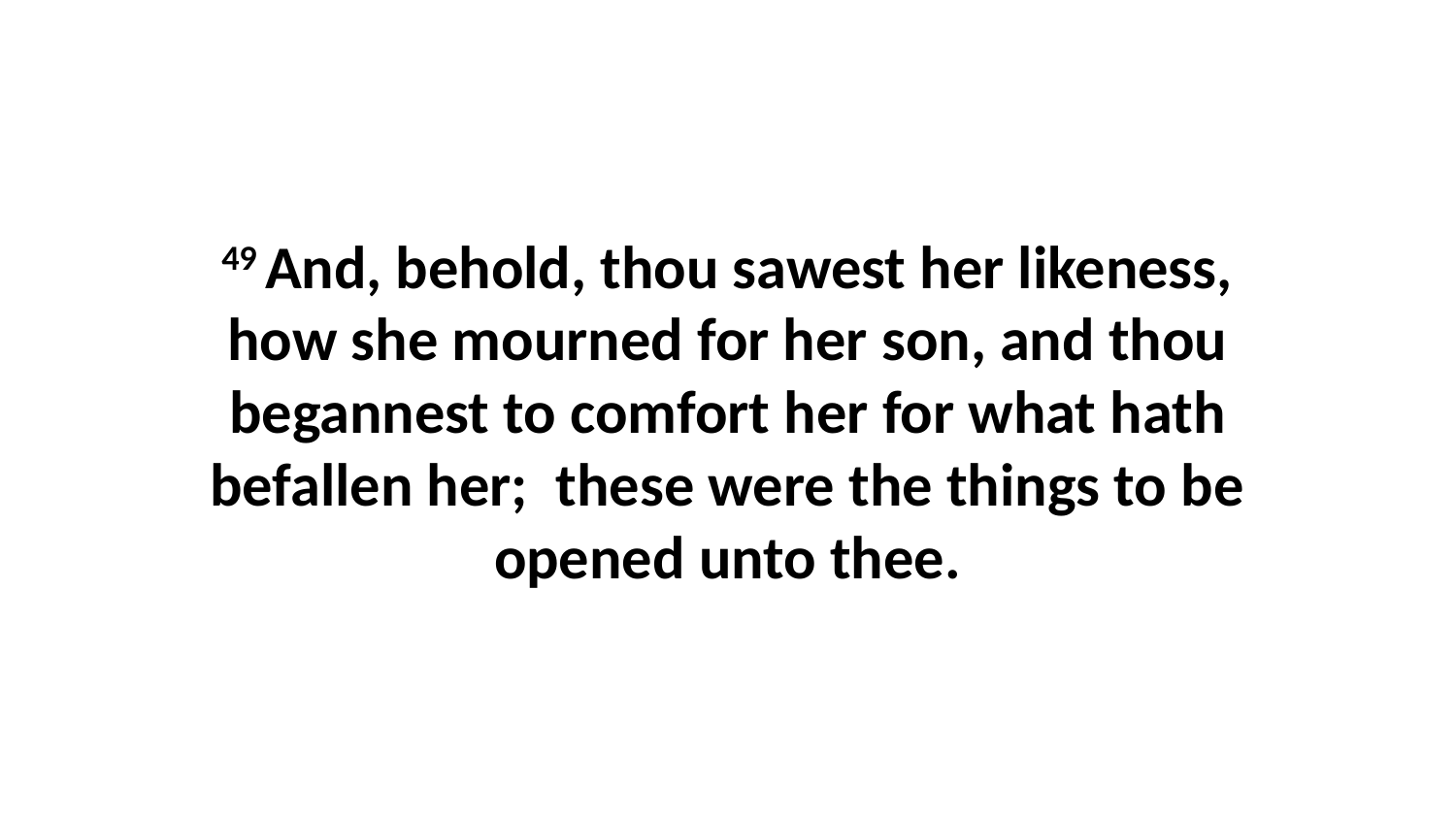

49 And, behold, thou sawest her likeness, how she mourned for her son, and thou begannest to comfort her for what hath befallen her;  these were the things to be opened unto thee.